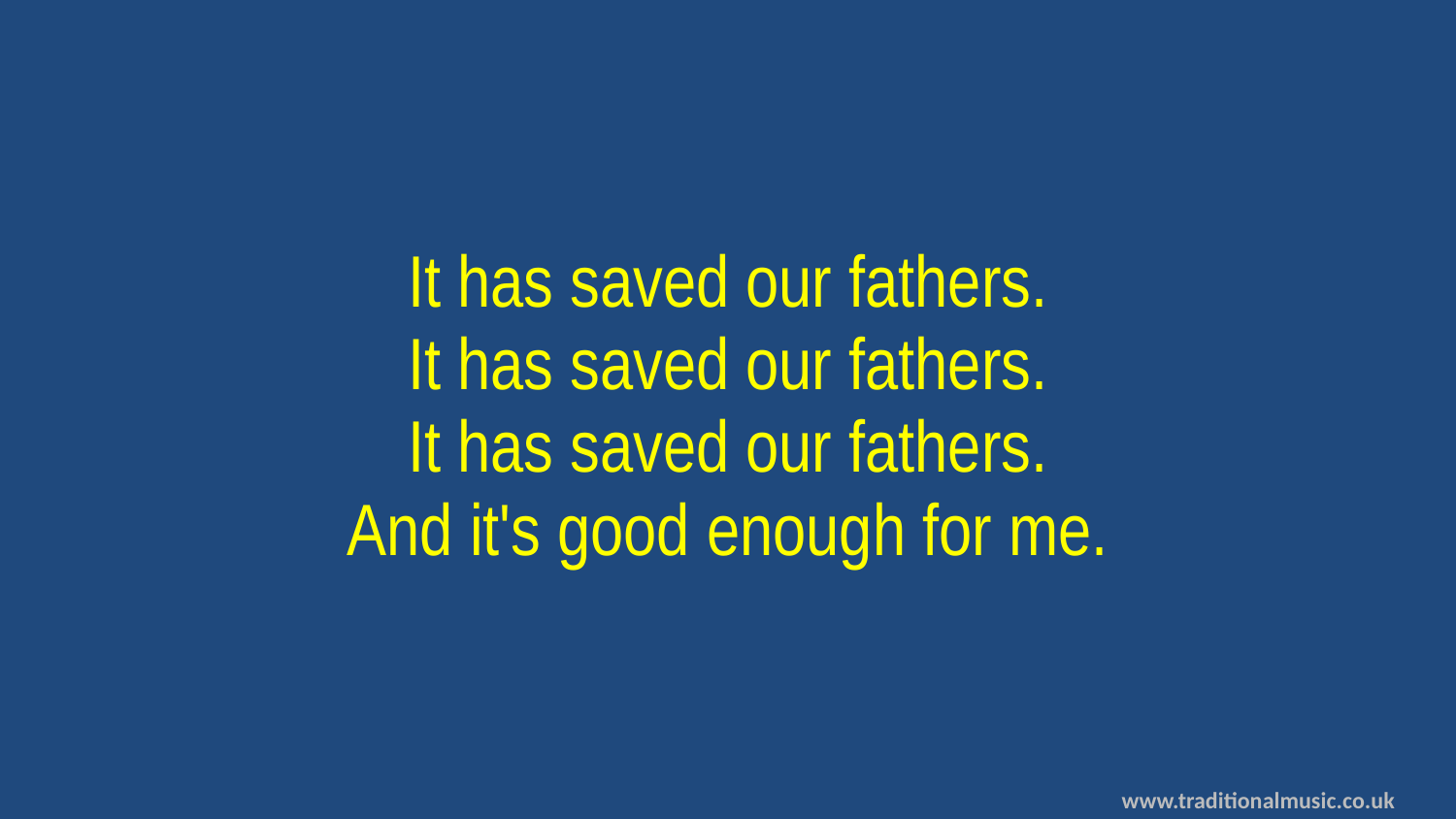

It has saved our fathers.
It has saved our fathers.
It has saved our fathers.
And it's good enough for me.